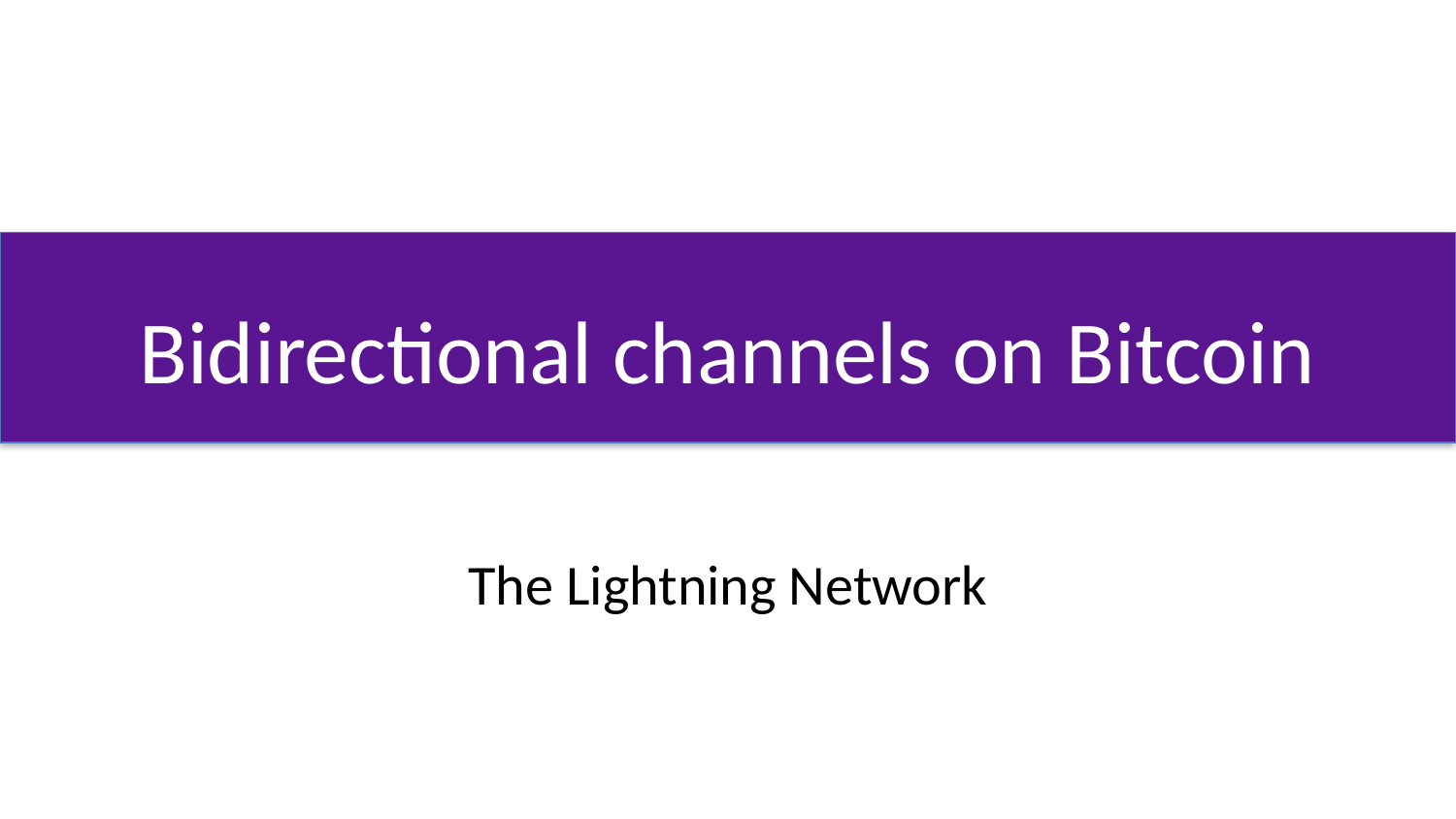

# Bidirectional channels on Bitcoin
The Lightning Network